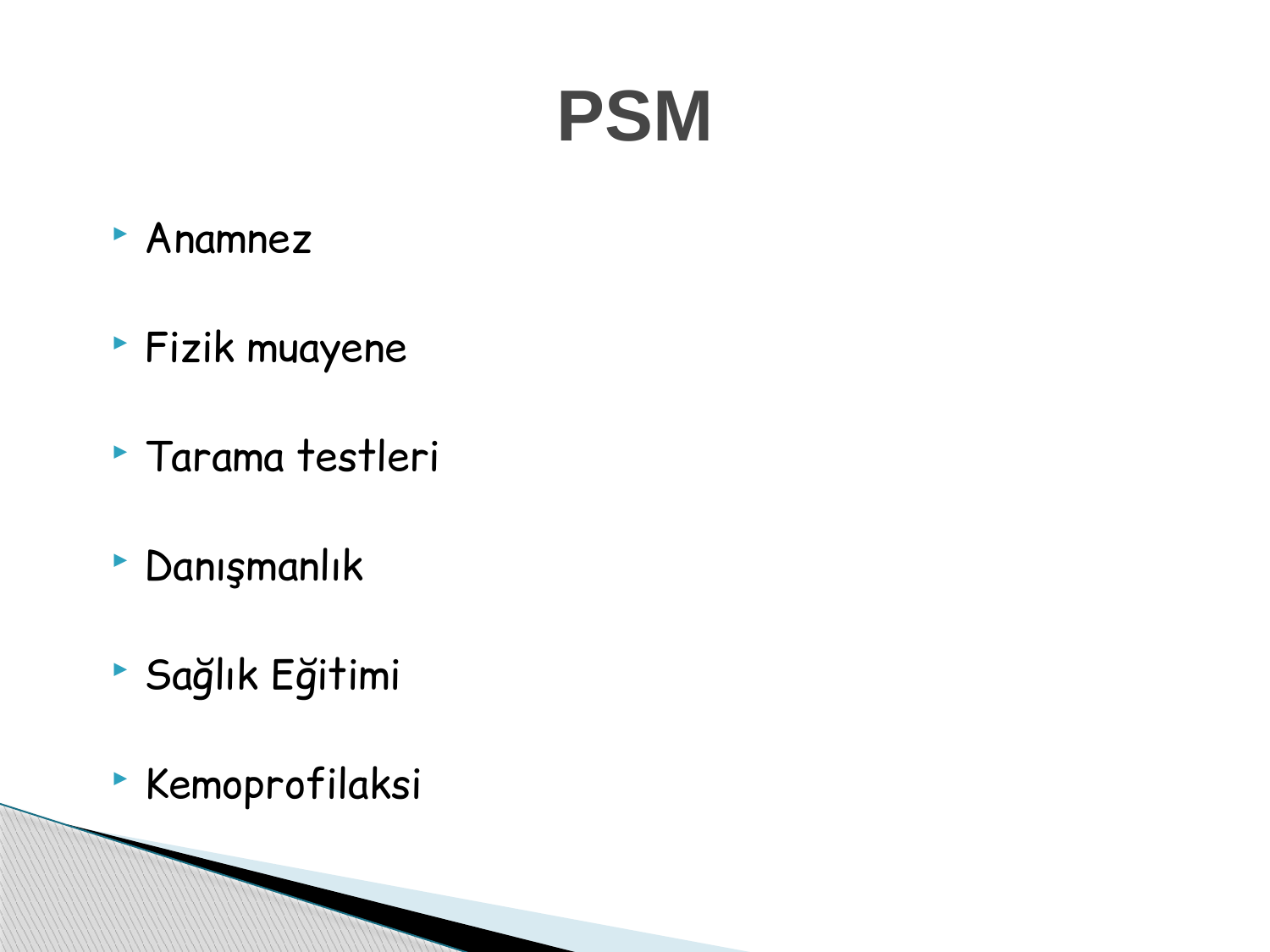

# PSM
Anamnez

Fizik muayene

Tarama testleri

Danışmanlık

Sağlık Eğitimi

Kemoprofilaksi